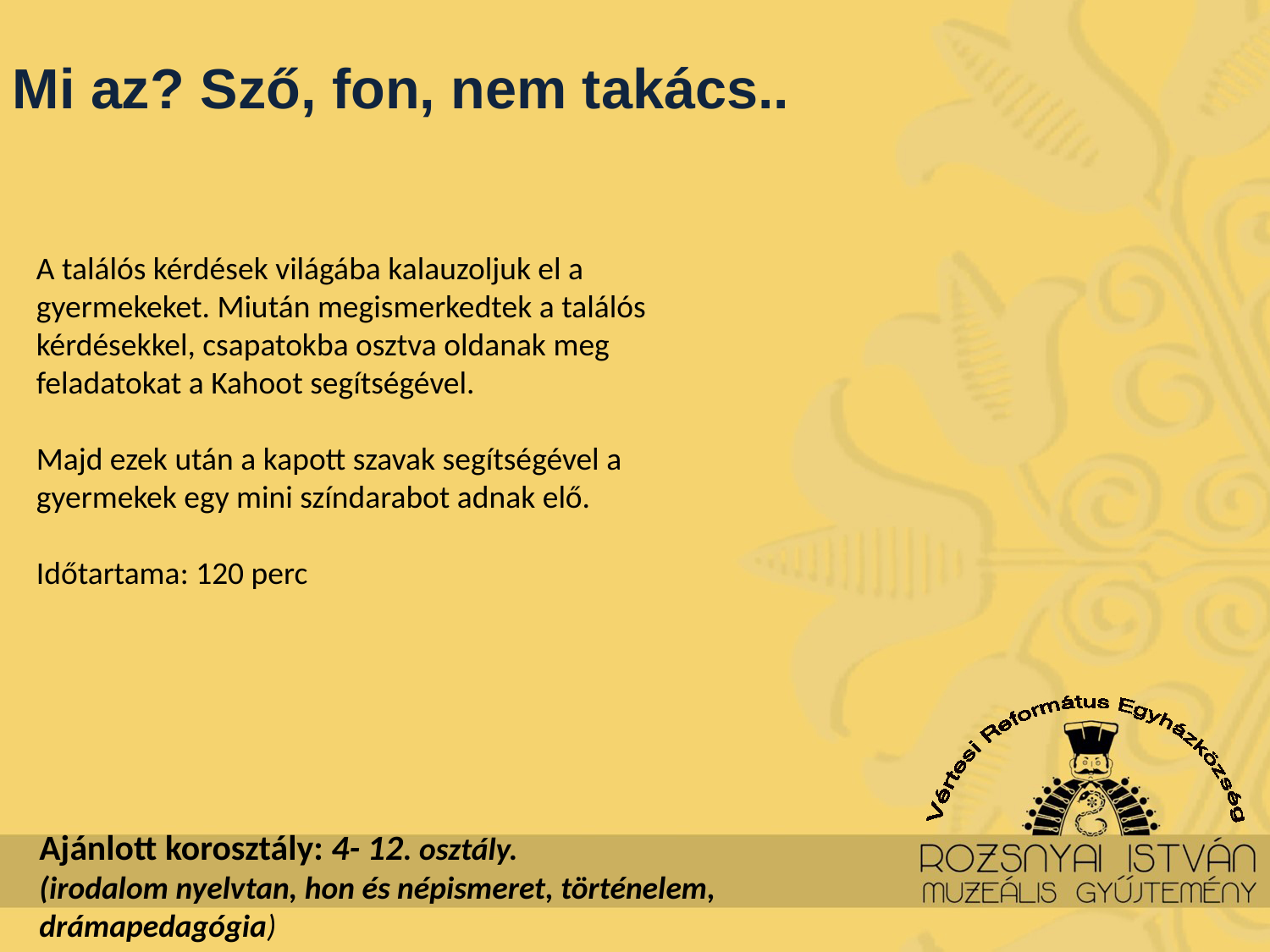

Mi az? Sző, fon, nem takács..
A találós kérdések világába kalauzoljuk el a gyermekeket. Miután megismerkedtek a találós kérdésekkel, csapatokba osztva oldanak meg feladatokat a Kahoot segítségével.

Majd ezek után a kapott szavak segítségével a gyermekek egy mini színdarabot adnak elő.

Időtartama: 120 perc

Ajánlott korosztály: 4- 12. osztály.
(irodalom nyelvtan, hon és népismeret, történelem, drámapedagógia)